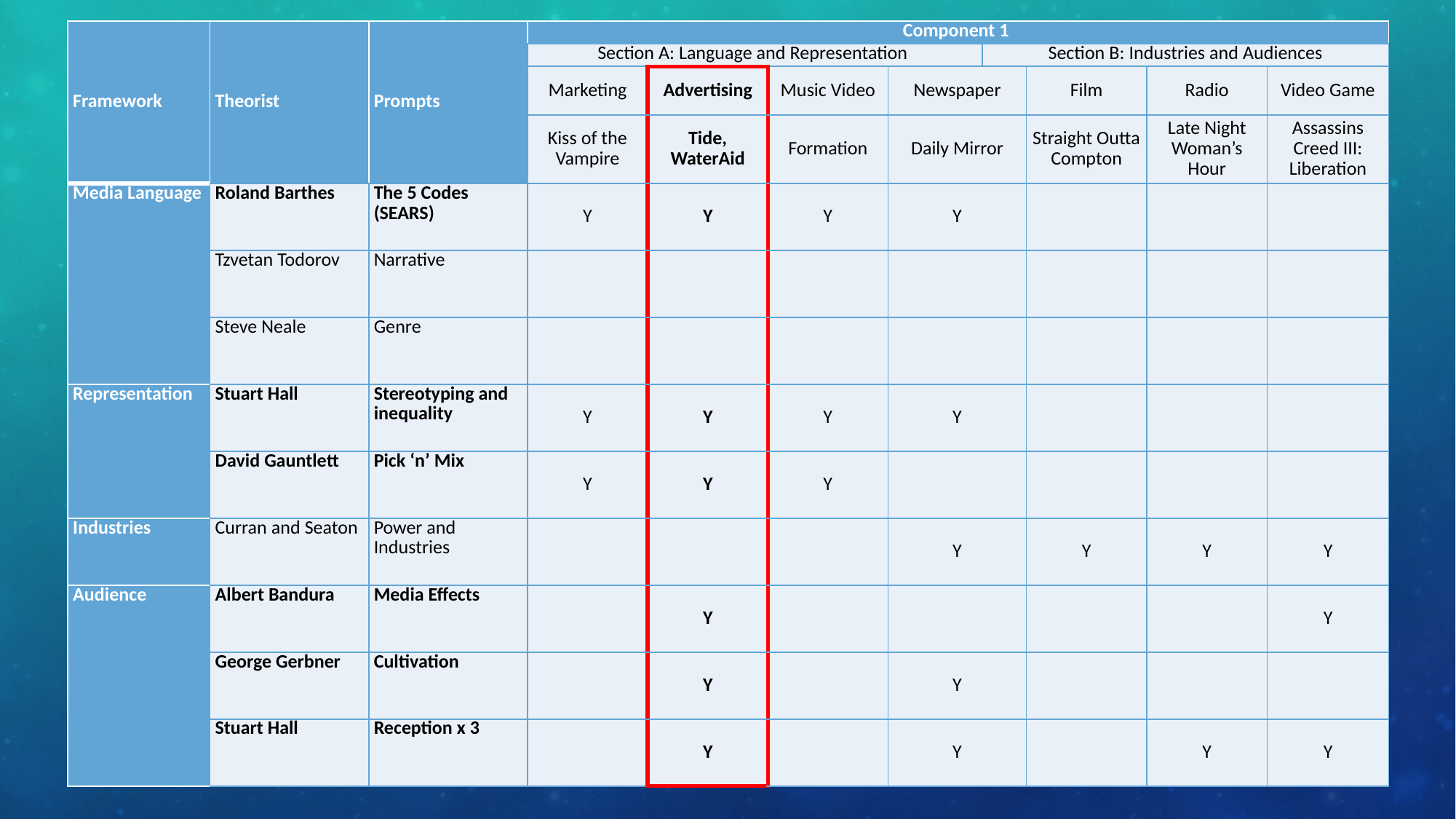

| Framework | Theorist | Prompts | Component 1 |  |  |  |  |  |  |  |
| --- | --- | --- | --- | --- | --- | --- | --- | --- | --- | --- |
|  |  |  | Section A: Language and Representation |  |  |  | Section B: Industries and Audiences |  |  |  |
|  |  |  | Marketing | Advertising | Music Video | Newspaper |  | Film | Radio­ | Video Game |
|  |  |  | Kiss of the Vampire | Tide, WaterAid | Formation | Daily Mirror |  | Straight Outta Compton | Late Night Woman’s Hour | Assassins Creed III: Liberation |
| Media Language | Roland Barthes | The 5 Codes (SEARS) | Y | Y | Y | Y |  |  |  |  |
|  | Tzvetan Todorov | Narrative |  |  |  |  |  |  |  |  |
|  | Steve Neale | Genre |  |  |  |  |  |  |  |  |
| Representation | Stuart Hall | Stereotyping and inequality | Y | Y | Y | Y |  |  |  |  |
|  | David Gauntlett | Pick ‘n’ Mix | Y | Y | Y |  |  |  |  |  |
| Industries | Curran and Seaton | Power and Industries |  |  |  | Y |  | Y | Y | Y |
| Audience | Albert Bandura | Media Effects |  | Y |  |  |  |  |  | Y |
|  | George Gerbner | Cultivation |  | Y |  | Y |  |  |  |  |
|  | Stuart Hall | Reception x 3 |  | Y |  | Y |  |  | Y | Y |